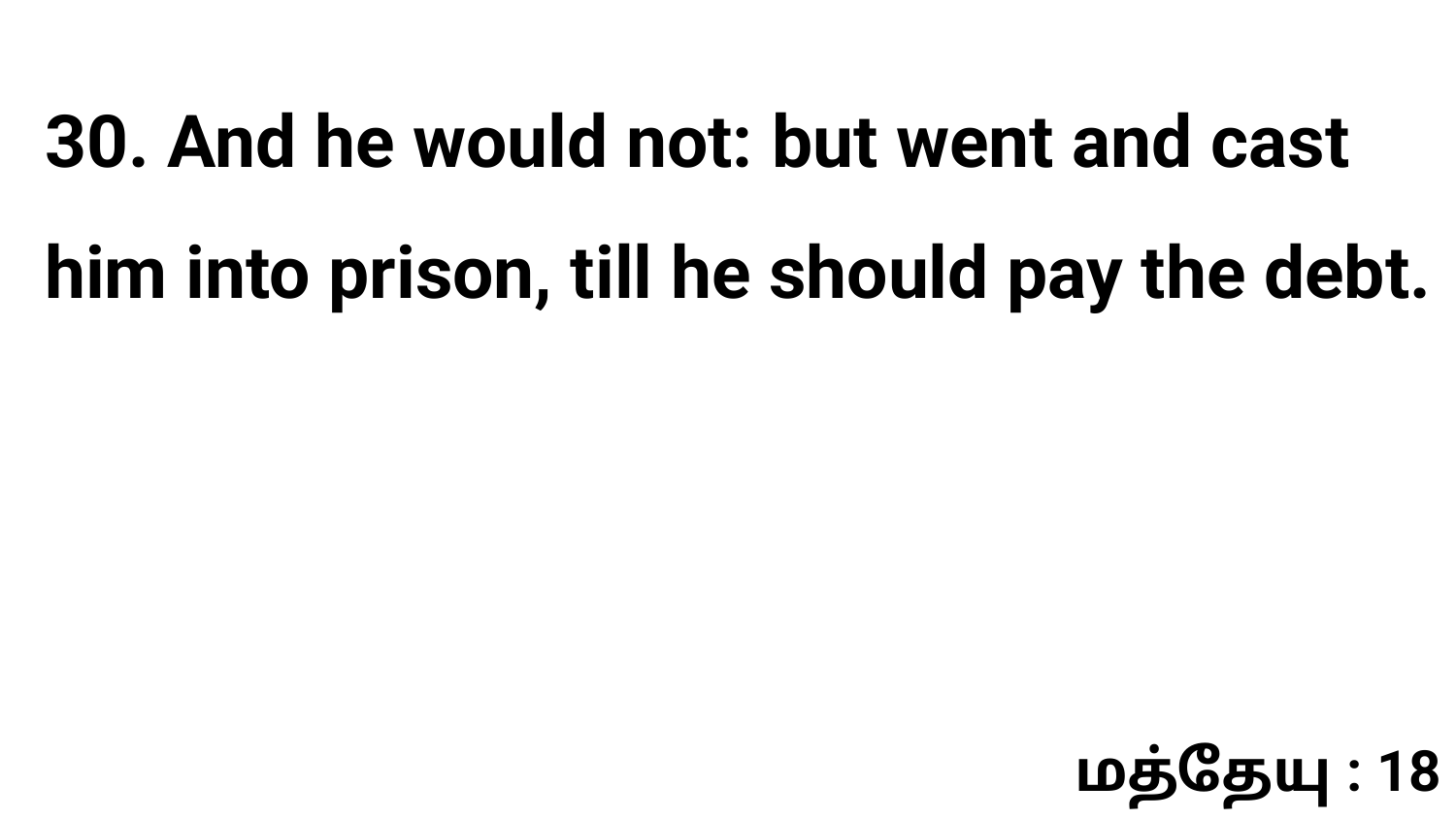

30. And he would not: but went and cast him into prison, till he should pay the debt.
மத்தேயு : 18